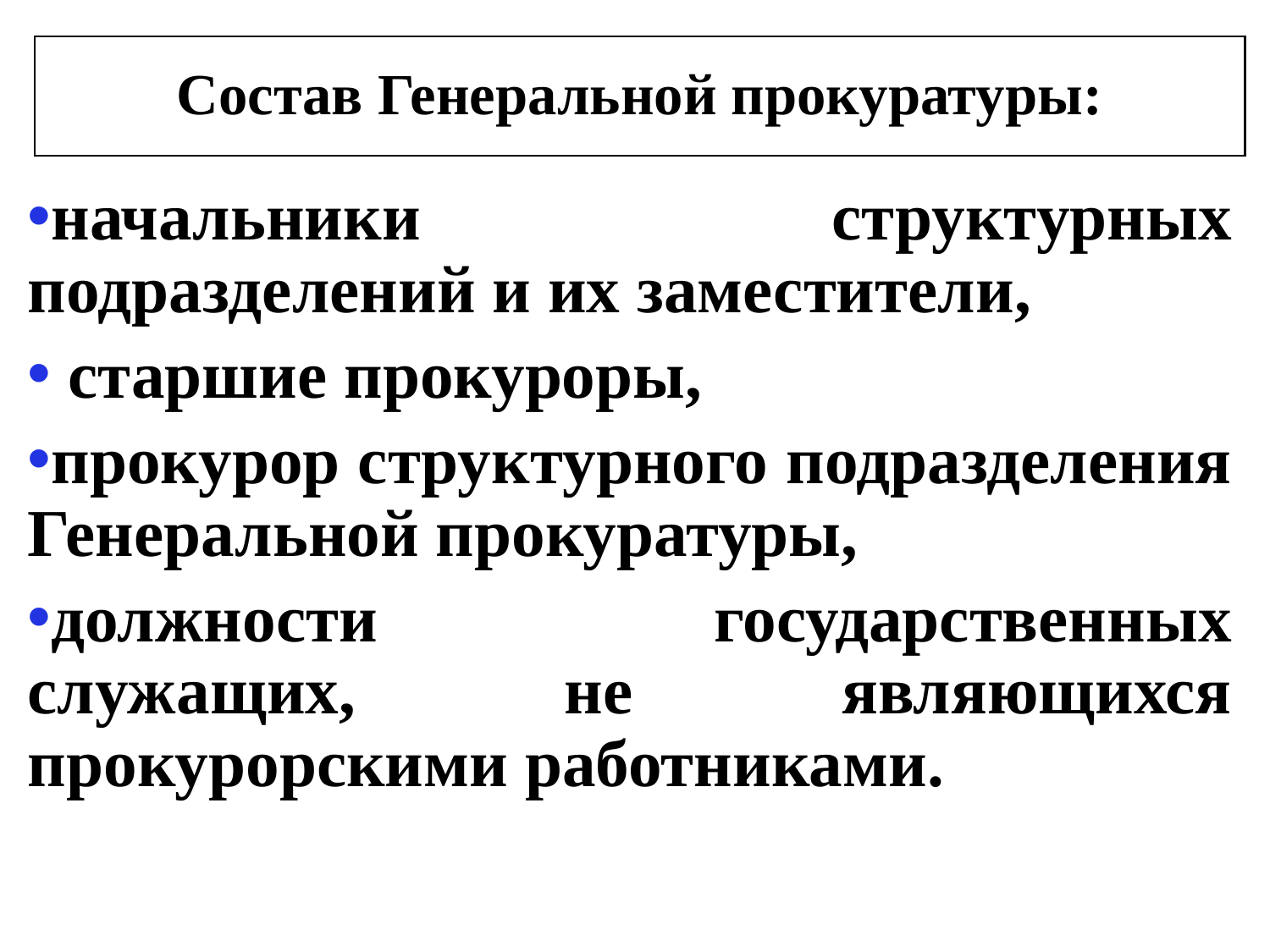

# Состав Генеральной прокуратуры:
начальники структурных подразделений и их заместители,
 старшие прокуроры,
прокурор структурного подразделения Генеральной прокуратуры,
должности государственных служащих, не являющихся прокурорскими работниками.